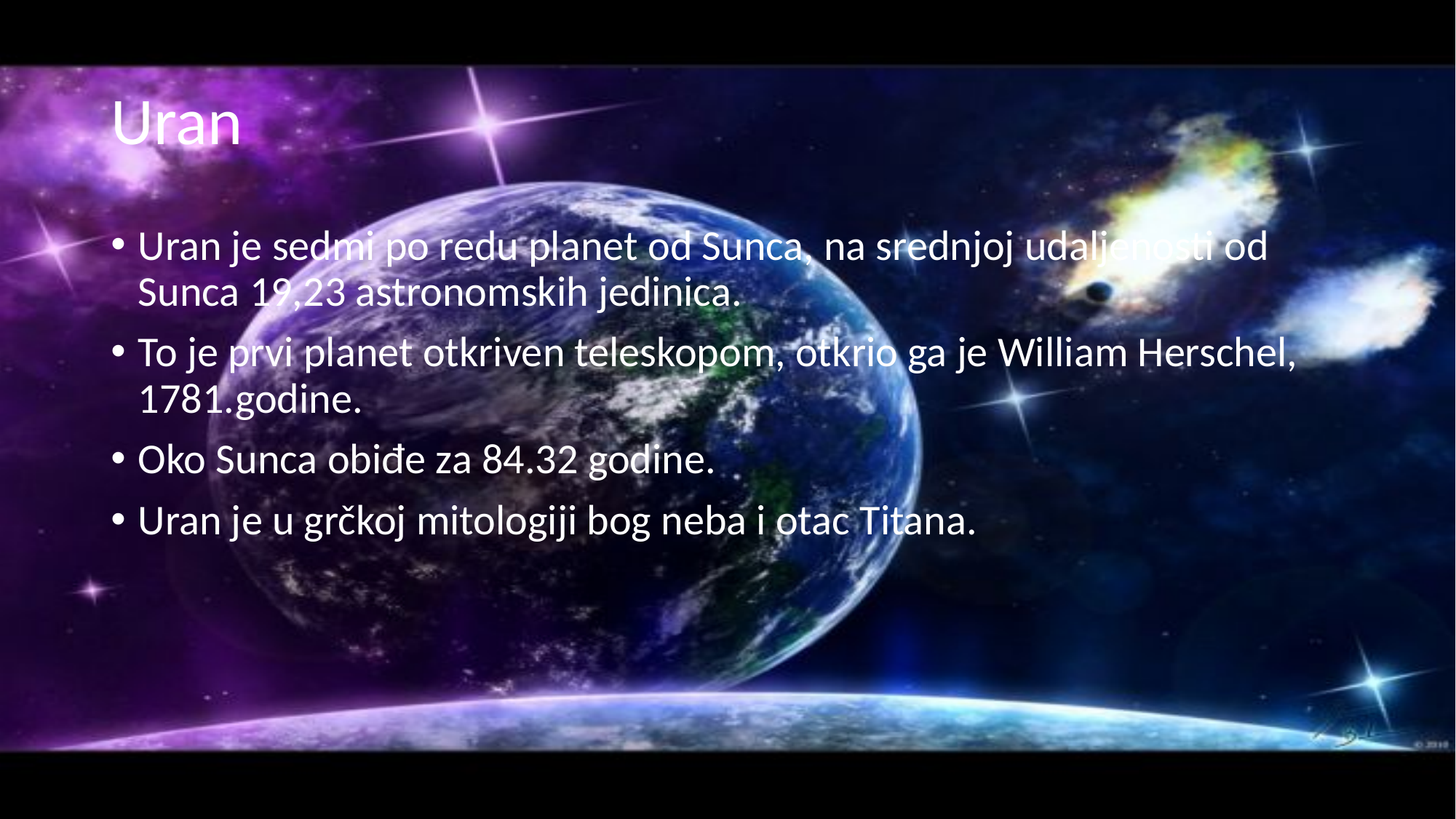

# Uran
Uran je sedmi po redu planet od Sunca, na srednjoj udaljenosti od Sunca 19,23 astronomskih jedinica.
To je prvi planet otkriven teleskopom, otkrio ga je William Herschel, 1781.godine.
Oko Sunca obiđe za 84.32 godine.
Uran je u grčkoj mitologiji bog neba i otac Titana.